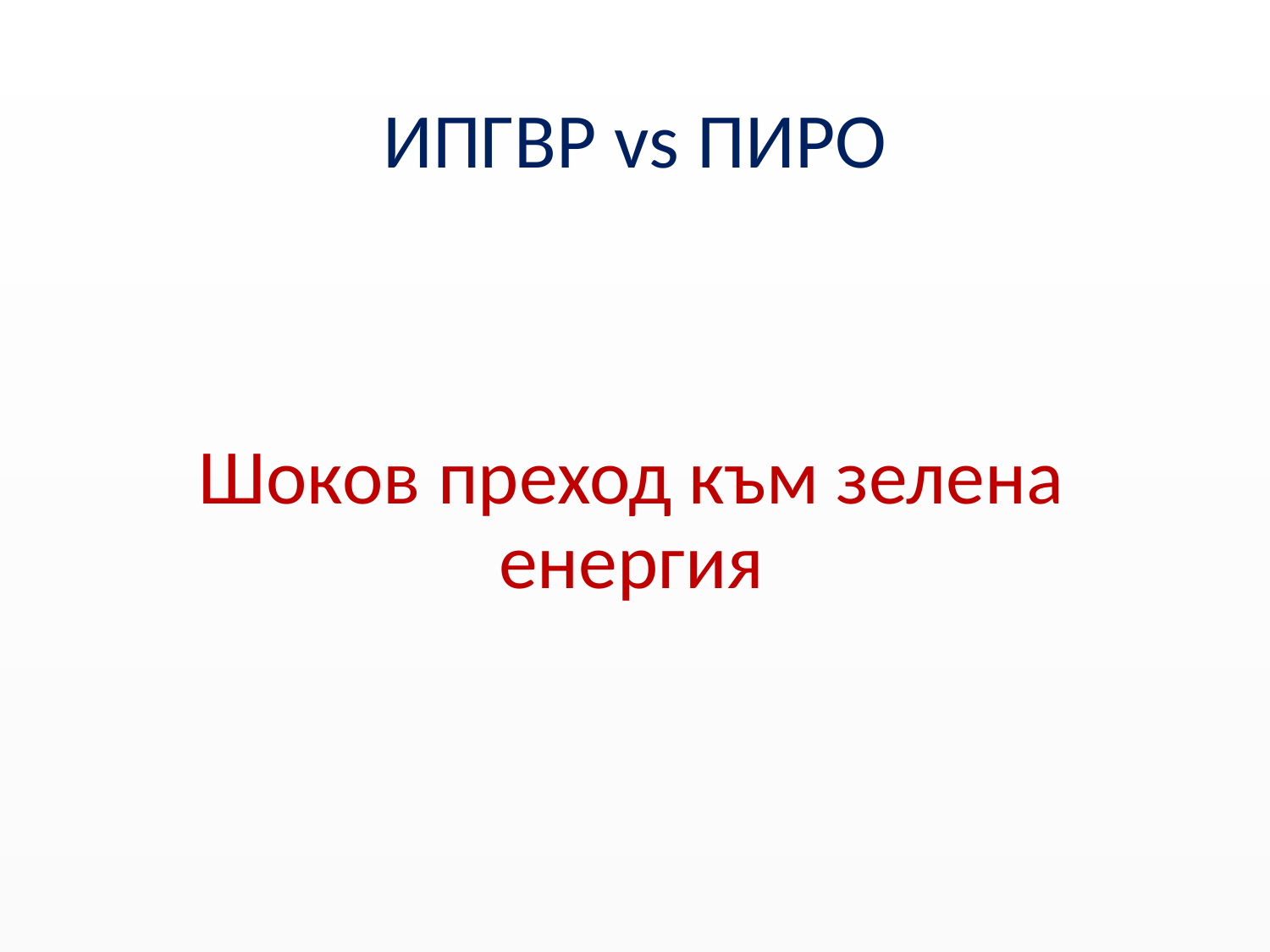

# ИПГВР vs ПИРО
Шоков преход към зелена енергия